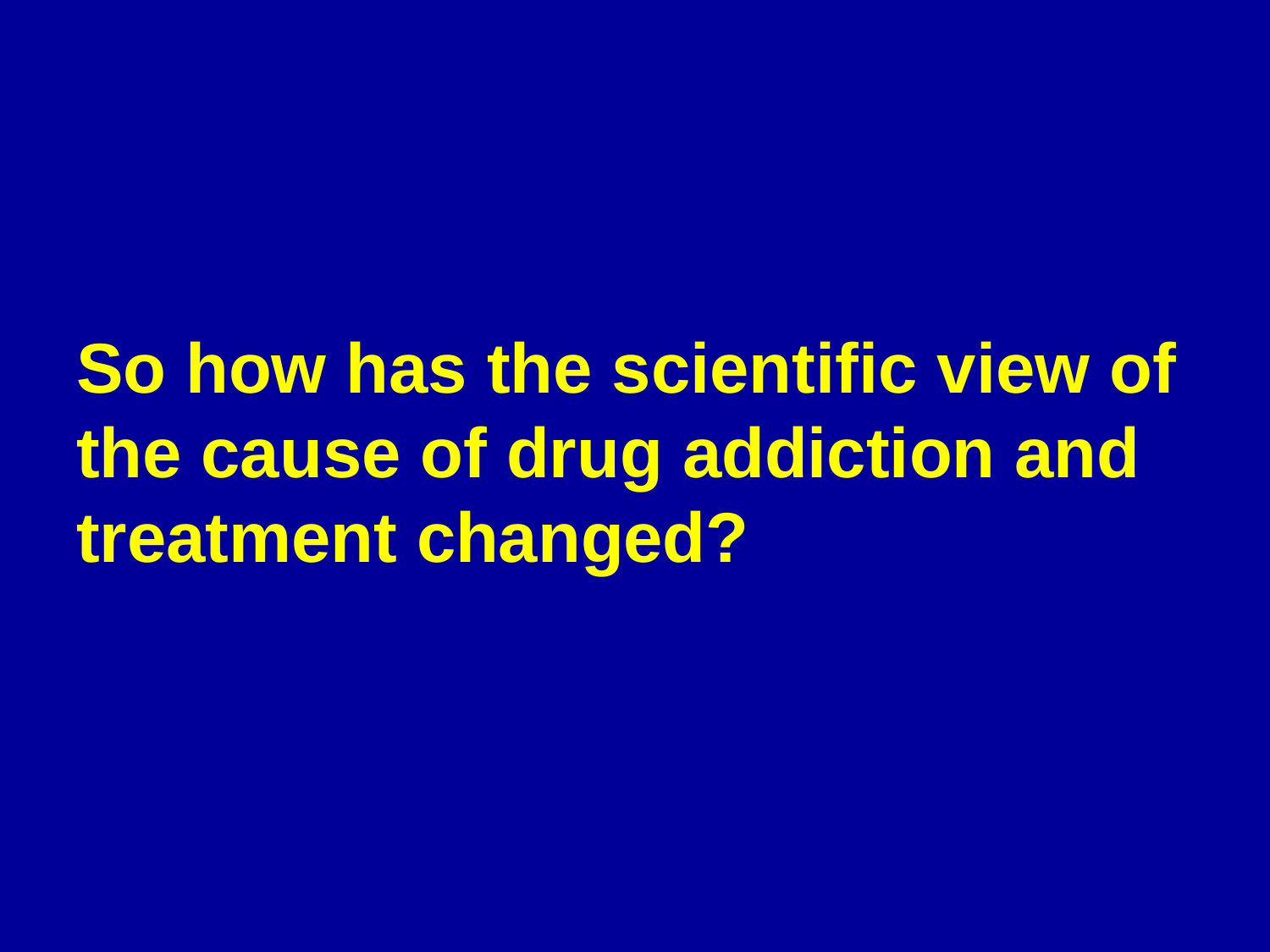

# So how has the scientific view of the cause of drug addiction and treatment changed?